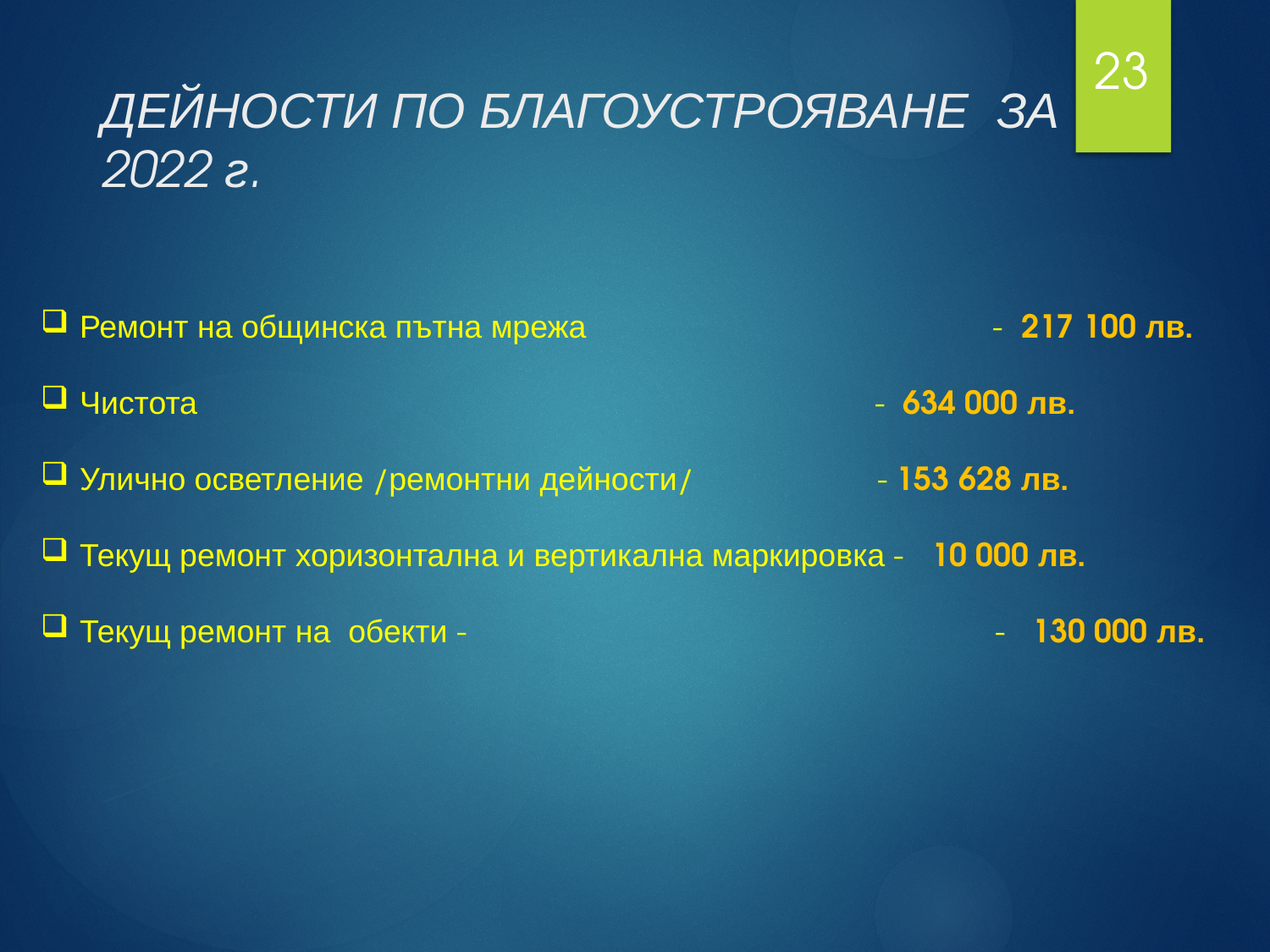

23
# ДЕЙНОСТИ ПО БЛАГОУСТРОЯВАНЕ  ЗА 2022 г.

 Ремонт на общинска пътна мрежа	    	                  -  217 100 лв.

 Чистота					                   -  634 000 лв.

 Улично осветление /ремонтни дейности/          	     - 153 628 лв.

 Текущ ремонт хоризонтална и вертикална маркировка -   10 000 лв.

 Текущ ремонт на  обекти - 		                            	    -   130 000 лв.